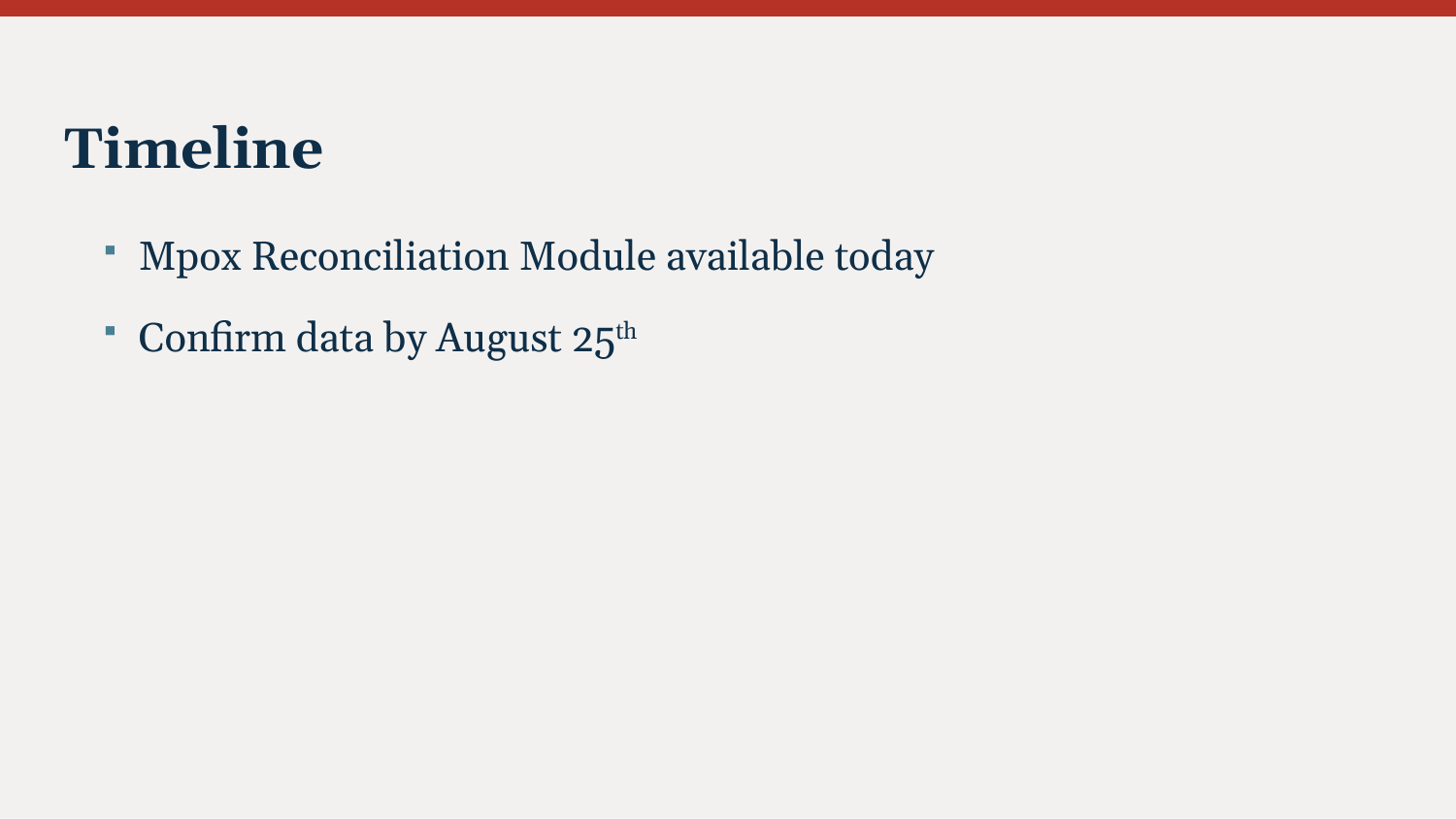

# Timeline
Mpox Reconciliation Module available today
Confirm data by August 25th